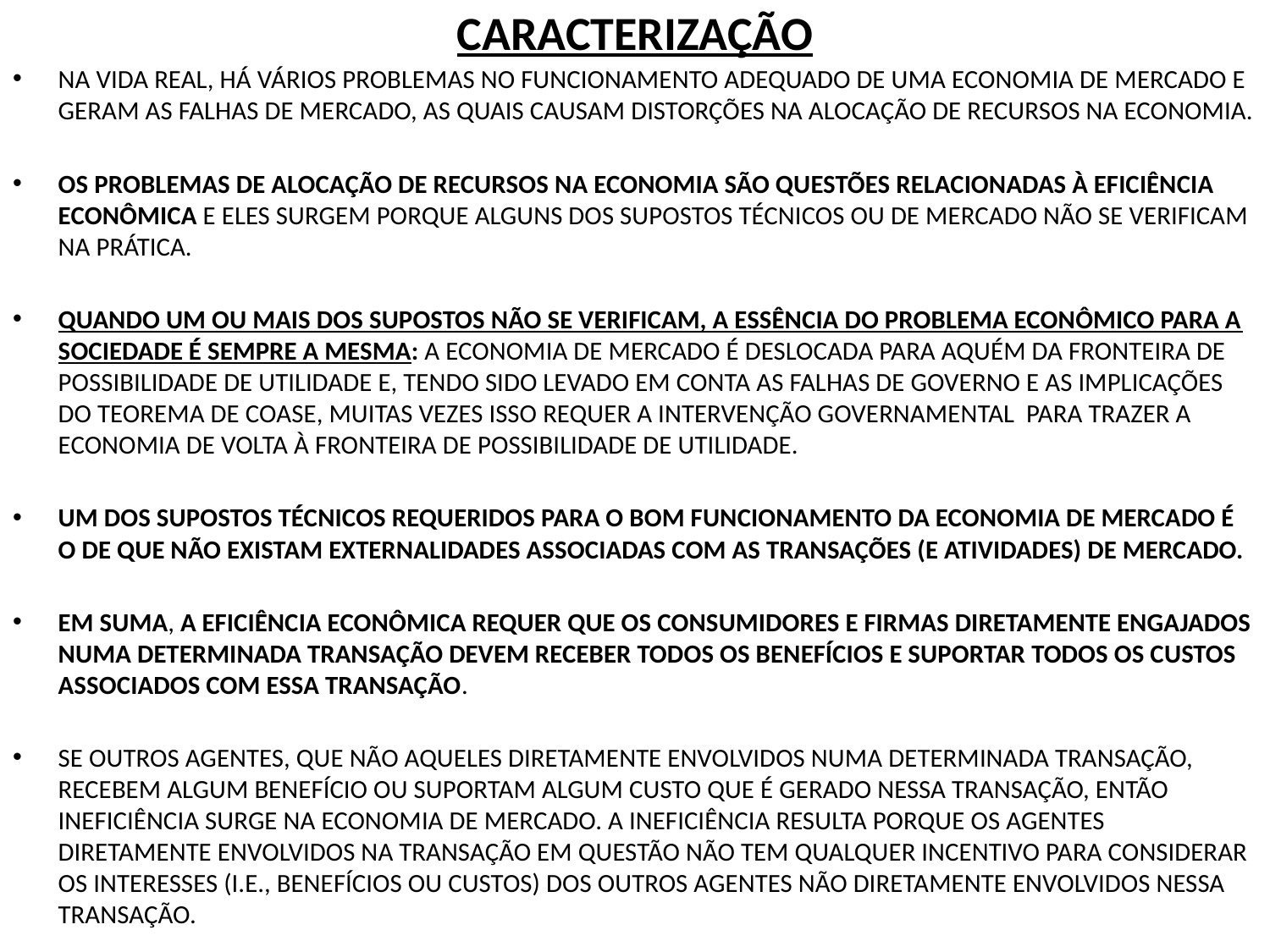

# CARACTERIZAÇÃO
NA VIDA REAL, HÁ VÁRIOS PROBLEMAS NO FUNCIONAMENTO ADEQUADO DE UMA ECONOMIA DE MERCADO E GERAM AS FALHAS DE MERCADO, AS QUAIS CAUSAM DISTORÇÕES NA ALOCAÇÃO DE RECURSOS NA ECONOMIA.

OS PROBLEMAS DE ALOCAÇÃO DE RECURSOS NA ECONOMIA SÃO QUESTÕES RELACIONADAS À EFICIÊNCIA ECONÔMICA E ELES SURGEM PORQUE ALGUNS DOS SUPOSTOS TÉCNICOS OU DE MERCADO NÃO SE VERIFICAM NA PRÁTICA.

QUANDO UM OU MAIS DOS SUPOSTOS NÃO SE VERIFICAM, A ESSÊNCIA DO PROBLEMA ECONÔMICO PARA A SOCIEDADE É SEMPRE A MESMA: A ECONOMIA DE MERCADO É DESLOCADA PARA AQUÉM DA FRONTEIRA DE POSSIBILIDADE DE UTILIDADE E, TENDO SIDO LEVADO EM CONTA AS FALHAS DE GOVERNO E AS IMPLICAÇÕES DO TEOREMA DE COASE, MUITAS VEZES ISSO REQUER A INTERVENÇÃO GOVERNAMENTAL  PARA TRAZER A ECONOMIA DE VOLTA À FRONTEIRA DE POSSIBILIDADE DE UTILIDADE.

UM DOS SUPOSTOS TÉCNICOS REQUERIDOS PARA O BOM FUNCIONAMENTO DA ECONOMIA DE MERCADO É O DE QUE NÃO EXISTAM EXTERNALIDADES ASSOCIADAS COM AS TRANSAÇÕES (E ATIVIDADES) DE MERCADO.

EM SUMA, A EFICIÊNCIA ECONÔMICA REQUER QUE OS CONSUMIDORES E FIRMAS DIRETAMENTE ENGAJADOS NUMA DETERMINADA TRANSAÇÃO DEVEM RECEBER TODOS OS BENEFÍCIOS E SUPORTAR TODOS OS CUSTOS ASSOCIADOS COM ESSA TRANSAÇÃO.

SE OUTROS AGENTES, QUE NÃO AQUELES DIRETAMENTE ENVOLVIDOS NUMA DETERMINADA TRANSAÇÃO, RECEBEM ALGUM BENEFÍCIO OU SUPORTAM ALGUM CUSTO QUE É GERADO NESSA TRANSAÇÃO, ENTÃO INEFICIÊNCIA SURGE NA ECONOMIA DE MERCADO. A INEFICIÊNCIA RESULTA PORQUE OS AGENTES DIRETAMENTE ENVOLVIDOS NA TRANSAÇÃO EM QUESTÃO NÃO TEM QUALQUER INCENTIVO PARA CONSIDERAR OS INTERESSES (I.E., BENEFÍCIOS OU CUSTOS) DOS OUTROS AGENTES NÃO DIRETAMENTE ENVOLVIDOS NESSA TRANSAÇÃO.